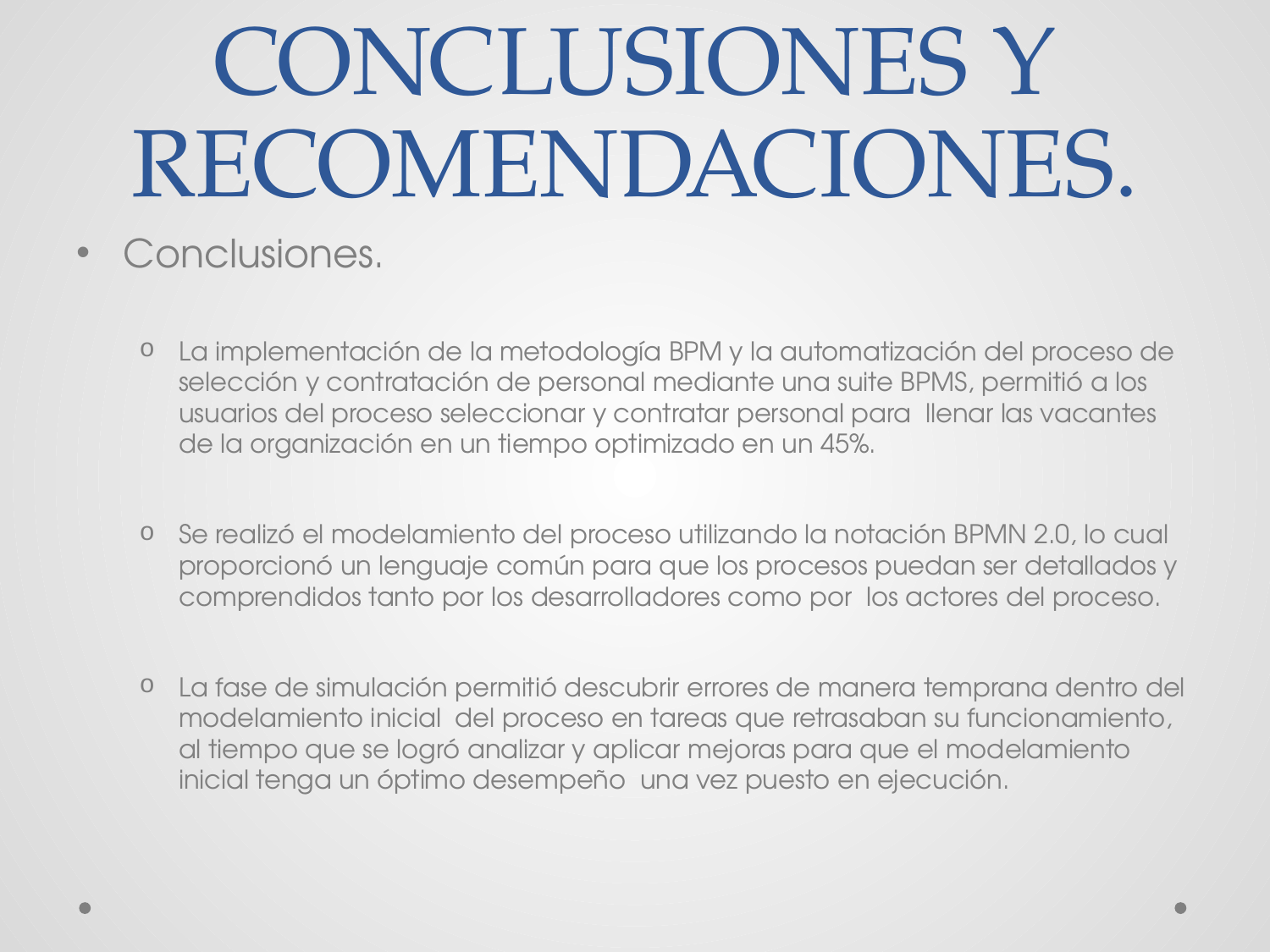

# CONCLUSIONES Y RECOMENDACIONES.
Conclusiones.

La implementación de la metodología BPM y la automatización del proceso de selección y contratación de personal mediante una suite BPMS, permitió a los usuarios del proceso seleccionar y contratar personal para  llenar las vacantes de la organización en un tiempo optimizado en un 45%.

Se realizó el modelamiento del proceso utilizando la notación BPMN 2.0, lo cual proporcionó un lenguaje común para que los procesos puedan ser detallados y comprendidos tanto por los desarrolladores como por  los actores del proceso.

La fase de simulación permitió descubrir errores de manera temprana dentro del modelamiento inicial  del proceso en tareas que retrasaban su funcionamiento, al tiempo que se logró analizar y aplicar mejoras para que el modelamiento inicial tenga un óptimo desempeño  una vez puesto en ejecución.